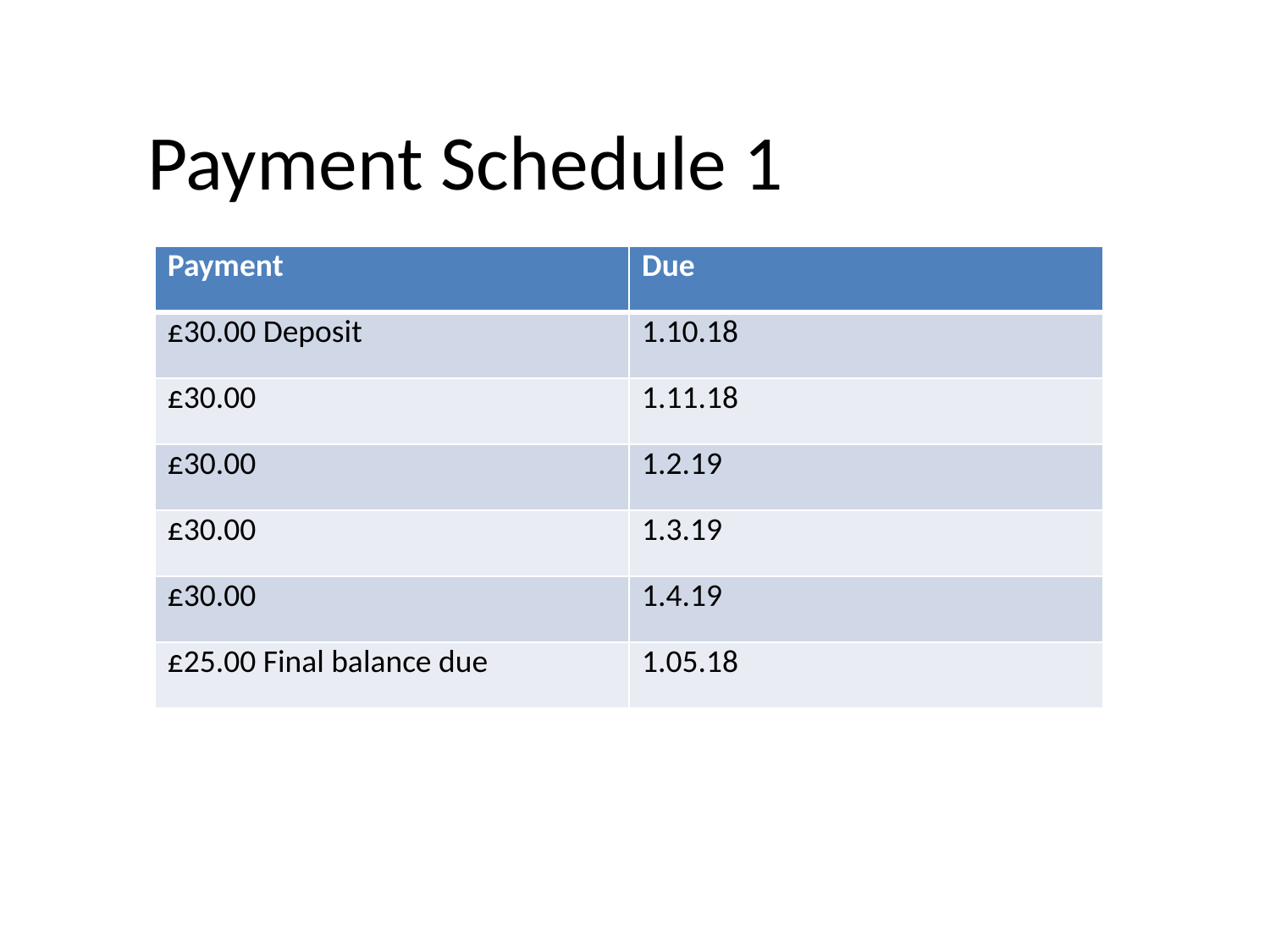

Payment Schedule 1
| Payment | Due |
| --- | --- |
| £30.00 Deposit | 1.10.18 |
| £30.00 | 1.11.18 |
| £30.00 | 1.2.19 |
| £30.00 | 1.3.19 |
| £30.00 | 1.4.19 |
| £25.00 Final balance due | 1.05.18 |